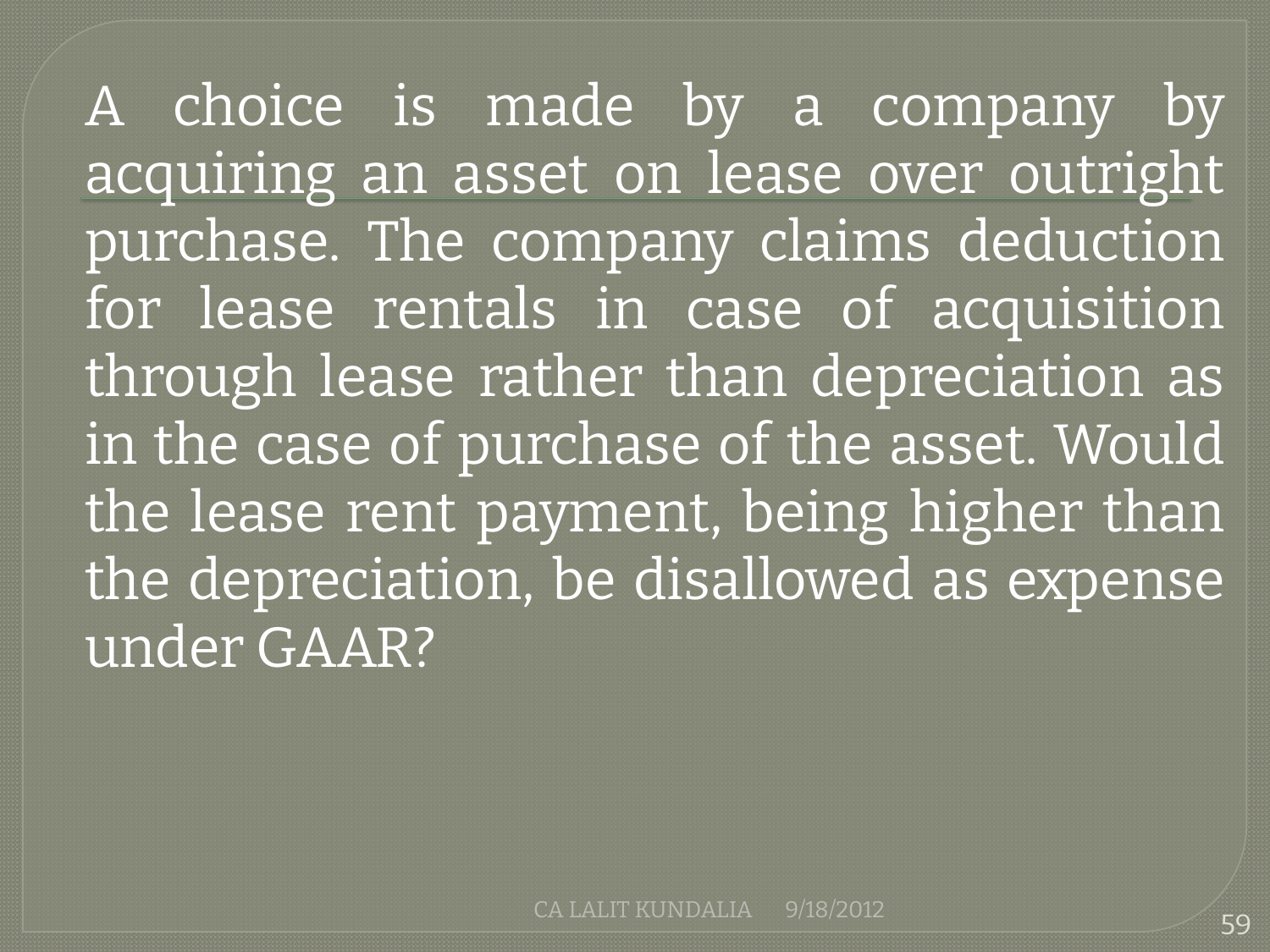

A choice is made by a company by acquiring an asset on lease over outright purchase. The company claims deduction for lease rentals in case of acquisition through lease rather than depreciation as in the case of purchase of the asset. Would the lease rent payment, being higher than the depreciation, be disallowed as expense under GAAR?
CA LALIT KUNDALIA
9/18/2012
59